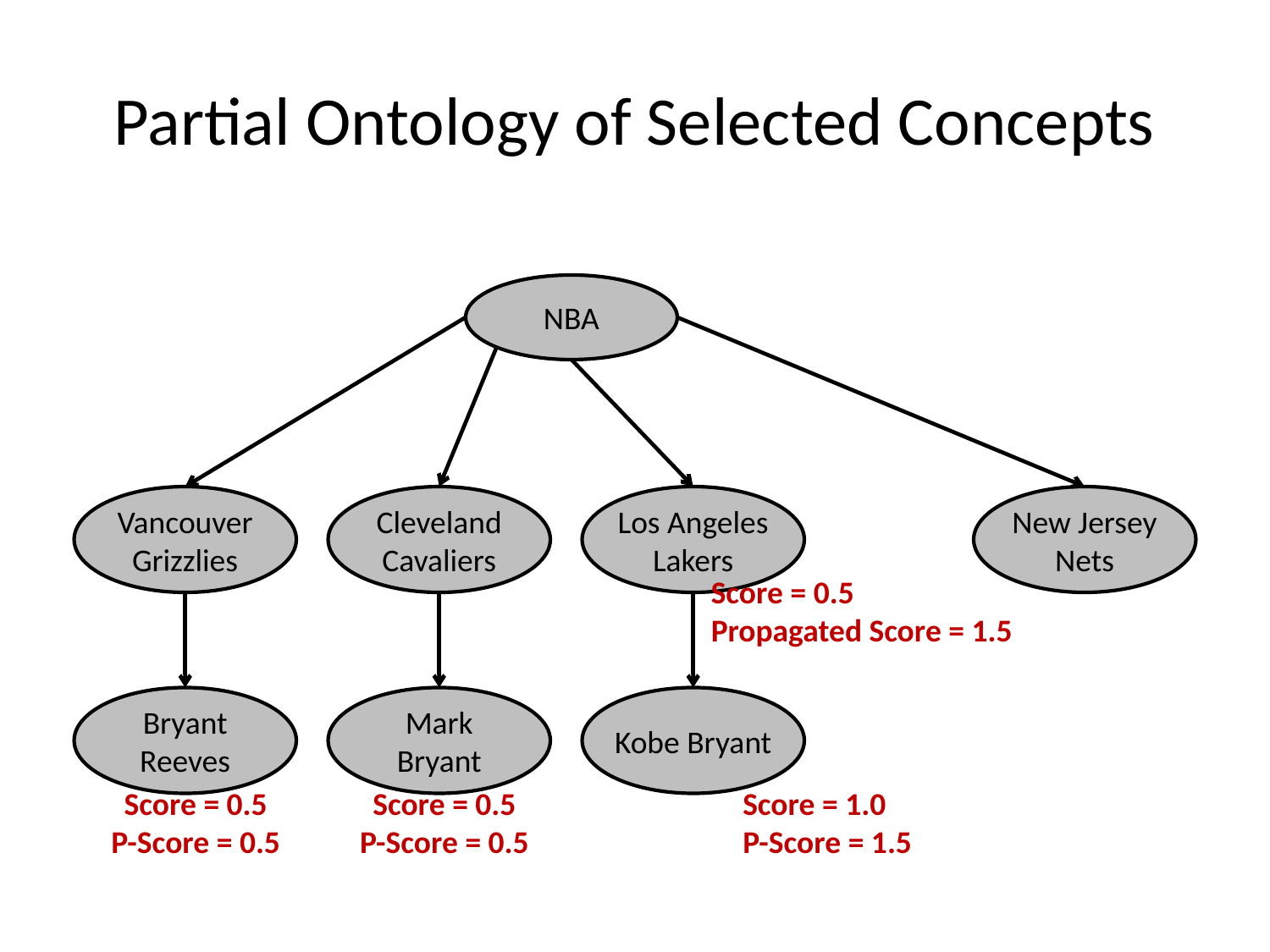

# Partial Ontology of Selected Concepts

NBA
Vancouver Grizzlies
Cleveland
Cavaliers
Los Angeles
Lakers
New Jersey
Nets
Score = 0.5
Propagated Score = 1.5
Bryant
Reeves
Mark
Bryant
Kobe Bryant
Score = 0.5
P-Score = 0.5
Score = 0.5
P-Score = 0.5
Score = 1.0
P-Score = 1.5